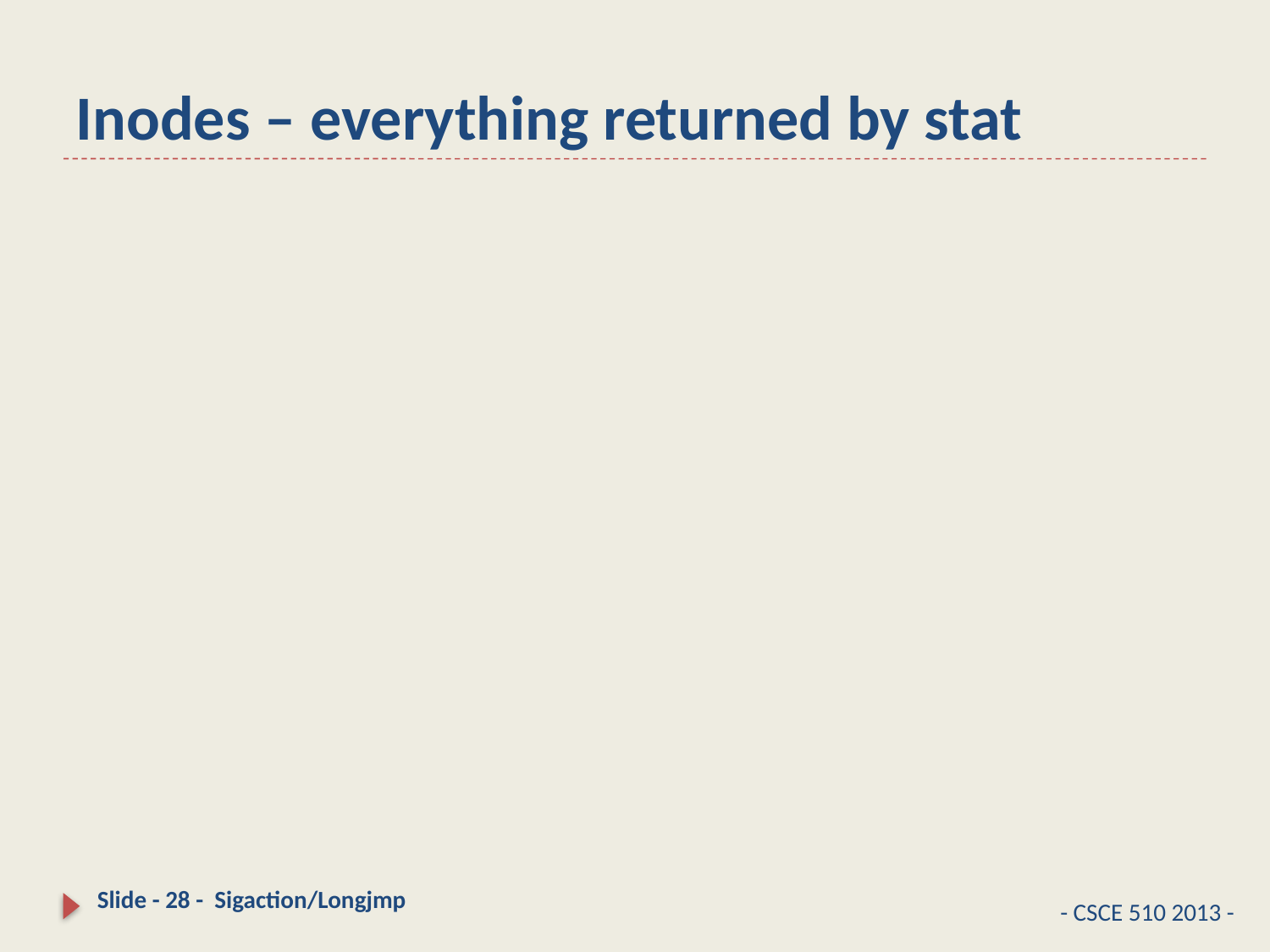

# Inodes – everything returned by stat

Slide - 28 -  Sigaction/Longjmp
- CSCE 510 2013 -